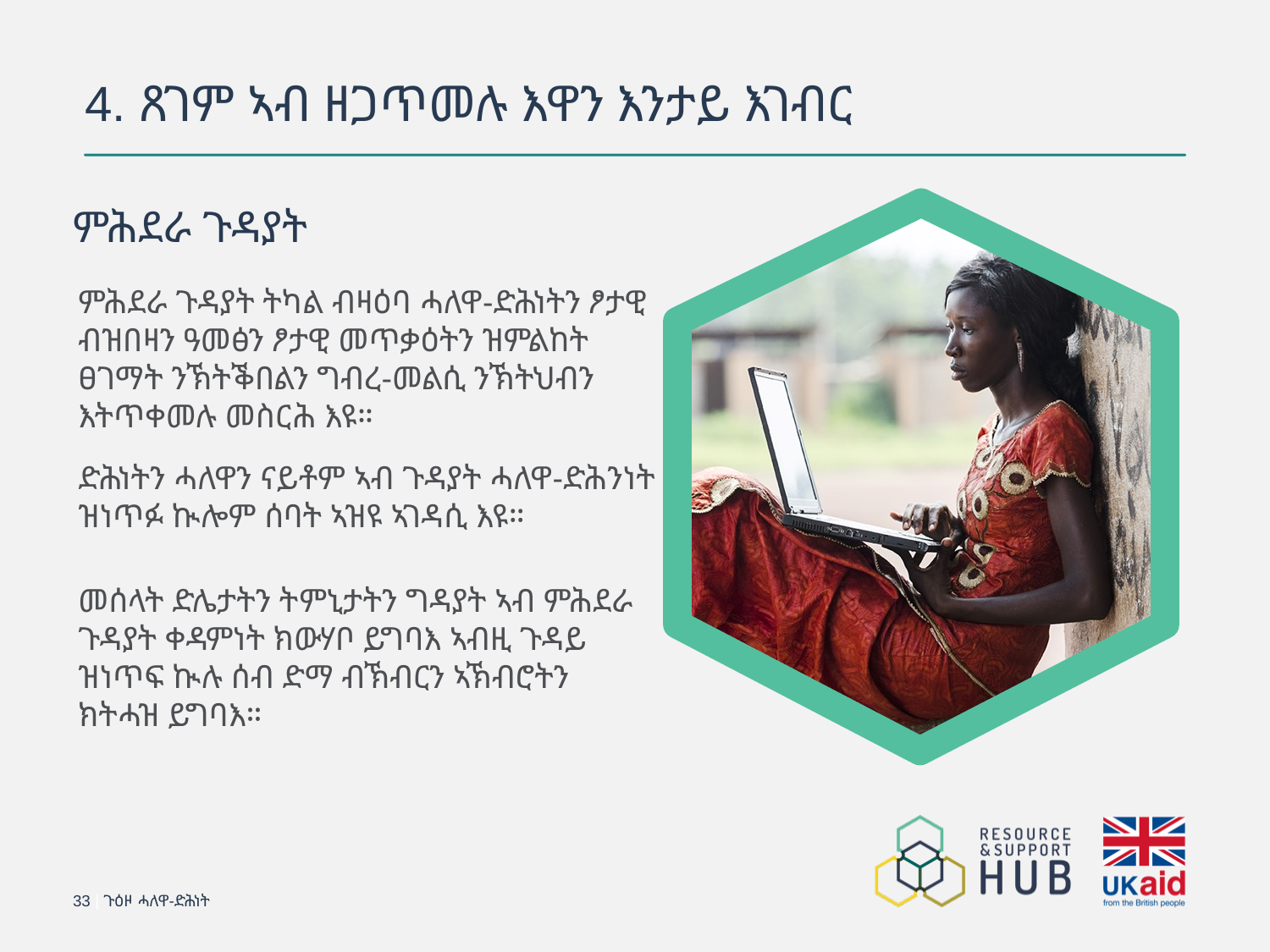

# 4. ጸገም ኣብ ዘጋጥመሉ እዋን እንታይ እገብር
ምሕደራ ጉዳያት

ምሕደራ ጉዳያት ትካል ብዛዕባ ሓለዋ-ድሕነትን ፆታዊ ብዝበዛን ዓመፅን ፆታዊ መጥቃዕትን ዝምልከት ፀገማት ንኽትቕበልን ግብረ-መልሲ ንኽትህብን እትጥቀመሉ መስርሕ እዩ።

ድሕነትን ሓለዋን ናይቶም ኣብ ጉዳያት ሓለዋ-ድሕንነት ዝነጥፉ ኲሎም ሰባት ኣዝዩ ኣገዳሲ እዩ።

መሰላት ድሌታትን ትምኒታትን ግዳያት ኣብ ምሕደራ ጉዳያት ቀዳምነት ክውሃቦ ይግባእ ኣብዚ ጉዳይ ዝነጥፍ ኲሉ ሰብ ድማ ብኽብርን ኣኽብሮትን ክትሓዝ ይግባእ።

33 | ጉዕዞ ሓለዋ-ድሕነት